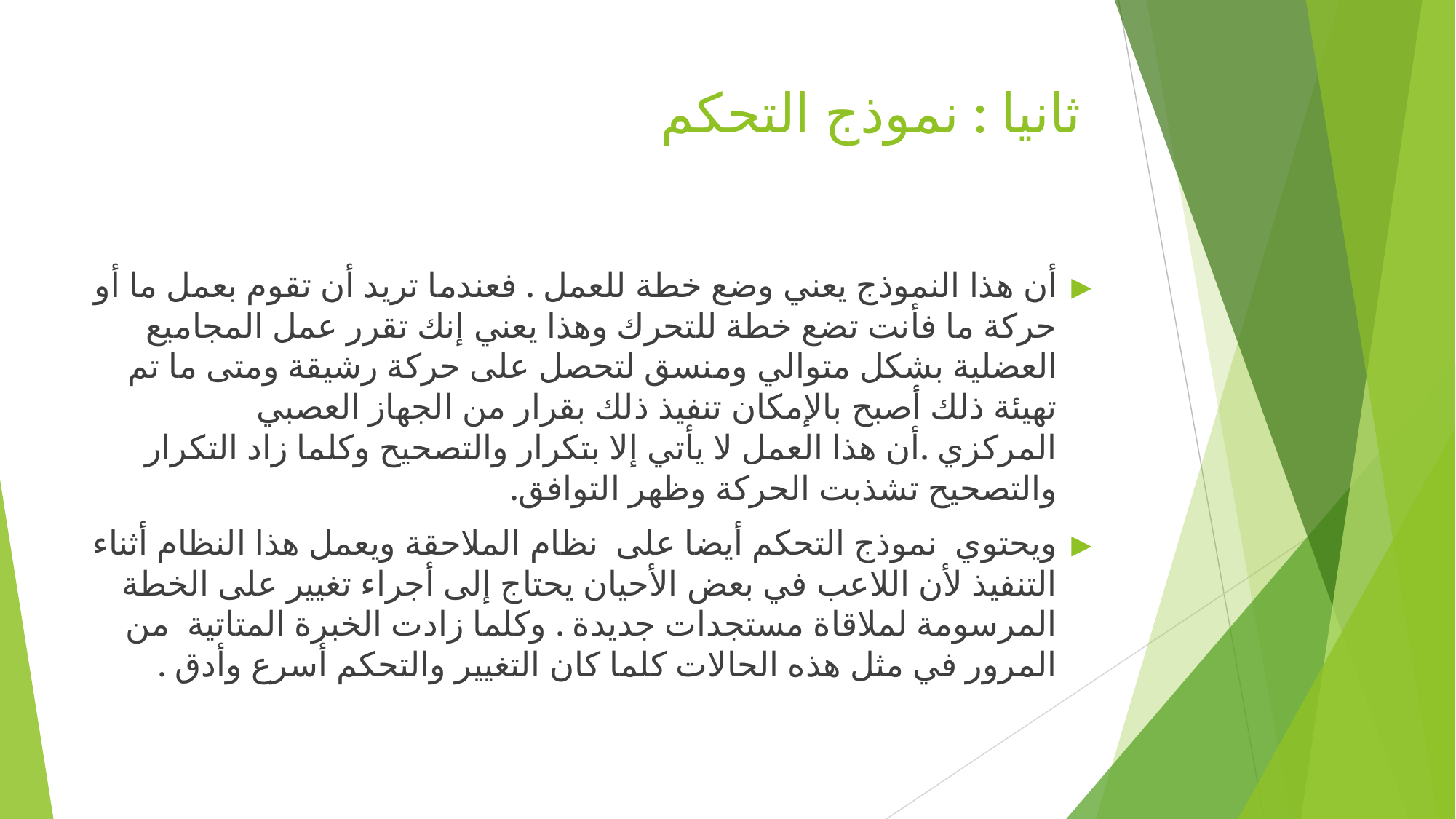

# ثانيا : ‏نموذج التحكم
‏أن هذا النموذج يعني وضع خطة للعمل . فعندما تريد أن تقوم بعمل ما أو حركة ما فأنت تضع خطة للتحرك وهذا يعني إنك تقرر عمل المجاميع العضلية بشكل متوالي ومنسق لتحصل على حركة رشيقة ومتى ما تم تهيئة ذلك أصبح بالإمكان تنفيذ ذلك بقرار من الجهاز العصبي المركزي .أن هذا العمل لا يأتي إلا بتكرار والتصحيح وكلما زاد ‏التكرار والتصحيح تشذبت الحركة وظهر التوافق.
‏ويحتوي  نموذج التحكم أيضا على  نظام الملاحقة ويعمل هذا النظام أثناء التنفيذ لأن اللاعب في بعض الأحيان يحتاج ‏إلى أجراء تغيير على الخطة المرسومة لملاقاة مستجدات جديدة . وكلما زادت الخبرة المتاتية  من المرور في مثل هذه الحالات كلما كان التغيير والتحكم أسرع وأدق .